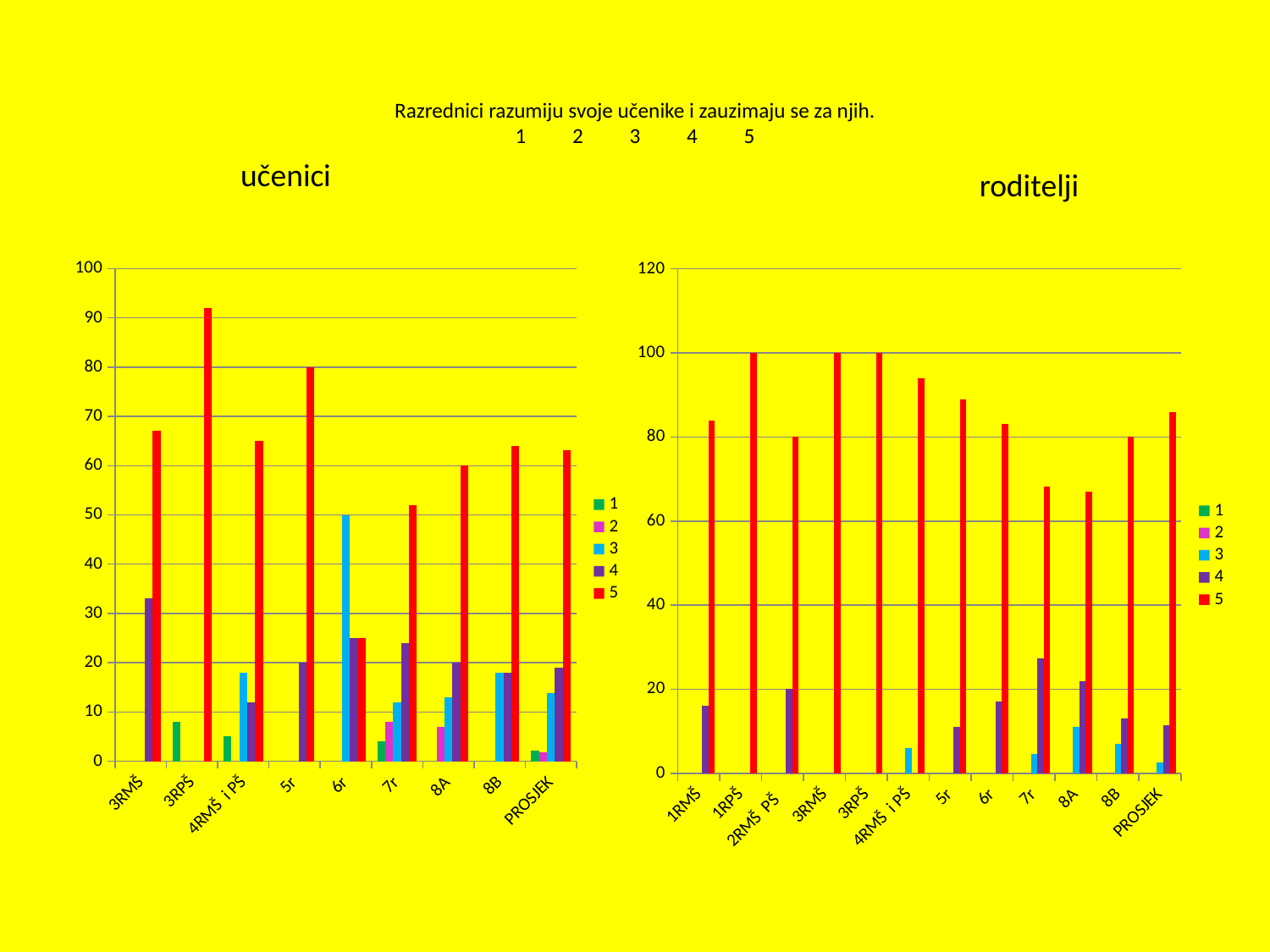

# Razrednici razumiju svoje učenike i zauzimaju se za njih. 1	2	3	4	5
učenici
roditelji

### Chart

| Category | 1 | 2 | 3 | 4 | 5 |
|---|---|---|---|---|---|
| 3RMŠ | 0.0 | 0.0 | 0.0 | 33.0 | 67.0 |
| 3RPŠ | 8.0 | 0.0 | 0.0 | 0.0 | 92.0 |
| 4RMŠ  i PŠ | 5.0 | 0.0 | 18.0 | 12.0 | 65.0 |
| 5r | 0.0 | 0.0 | 0.0 | 20.0 | 80.0 |
| 6r | 0.0 | 0.0 | 50.0 | 25.0 | 25.0 |
| 7r | 4.0 | 8.0 | 12.0 | 24.0 | 52.0 |
| 8A | 0.0 | 7.0 | 13.0 | 20.0 | 60.0 |
| 8B | 0.0 | 0.0 | 18.0 | 18.0 | 64.0 |
| PROSJEK | 2.125 | 1.875 | 13.875000000000016 | 19.0 | 63.12500000000006 |

### Chart

| Category | 1 | 2 | 3 | 4 | 5 |
|---|---|---|---|---|---|
| 1RMŠ | 0.0 | 0.0 | 0.0 | 16.0 | 84.0 |
| 1RPŠ | 0.0 | 0.0 | 0.0 | 0.0 | 100.0 |
| 2RMŠ  PŠ   | 0.0 | 0.0 | 0.0 | 20.0 | 80.0 |
| 3RMŠ | 0.0 | 0.0 | 0.0 | 0.0 | 100.0 |
| 3RPŠ | 0.0 | 0.0 | 0.0 | 0.0 | 100.0 |
| 4RMŠ  i PŠ | 0.0 | 0.0 | 6.0 | 0.0 | 94.0 |
| 5r | 0.0 | 0.0 | 0.0 | 11.0 | 89.0 |
| 6r | 0.0 | 0.0 | 0.0 | 17.0 | 83.0 |
| 7r | 0.0 | 0.0 | 4.5 | 27.3 | 68.2 |
| 8A | 0.0 | 0.0 | 11.0 | 22.0 | 67.0 |
| 8B | 0.0 | 0.0 | 7.0 | 13.0 | 80.0 |
| PROSJEK | 0.0 | 0.0 | 2.590909090909091 | 11.48181818181816 | 85.92727272727274 |